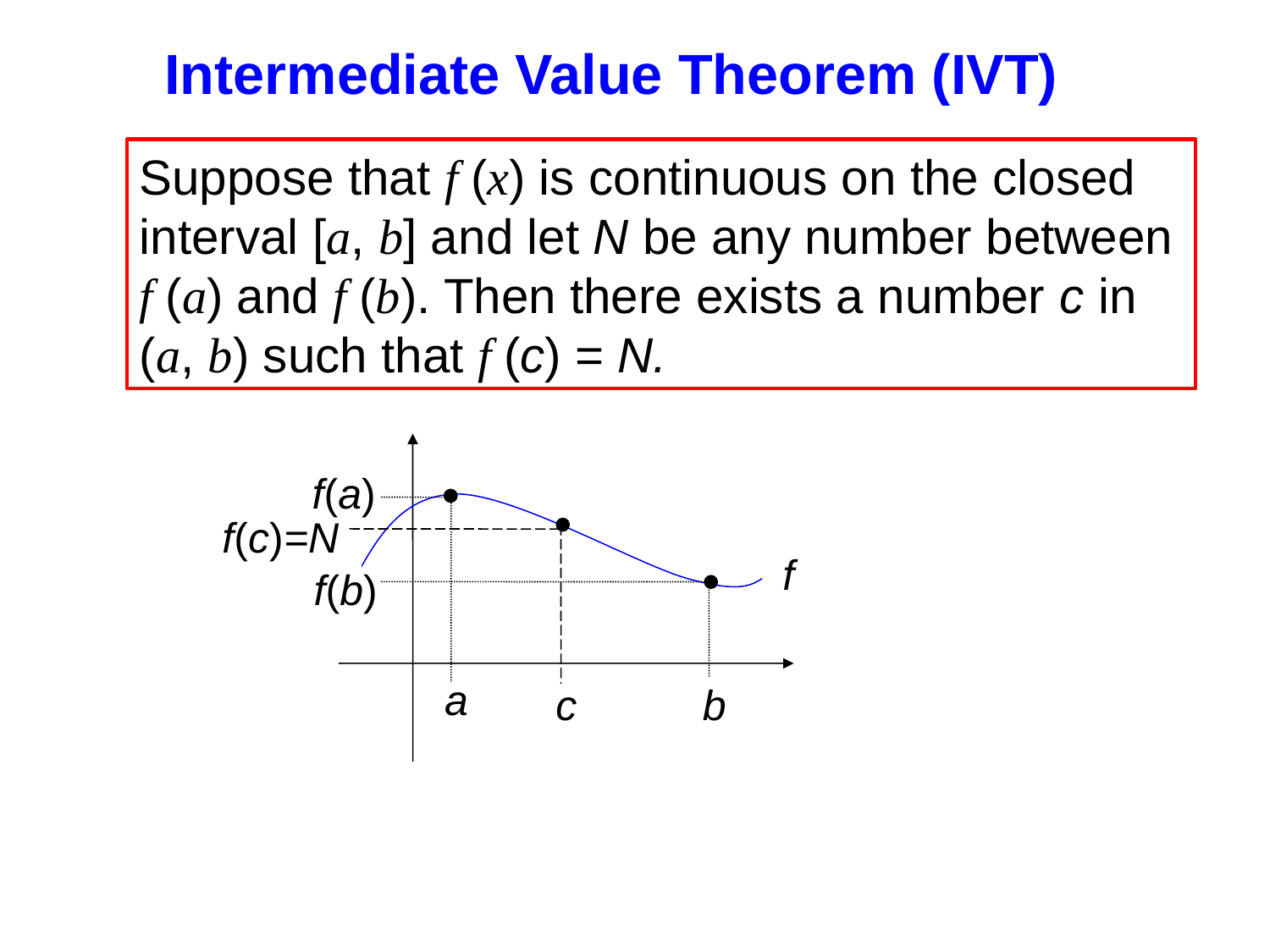

Intermediate Value Theorem (IVT)
Suppose that f (x) is continuous on the closed interval [a, b] and let N be any number between f (a) and f (b). Then there exists a number c in (a, b) such that f (c) = N.

f(a)

f(c)=N

f
f(b)

a
c
b